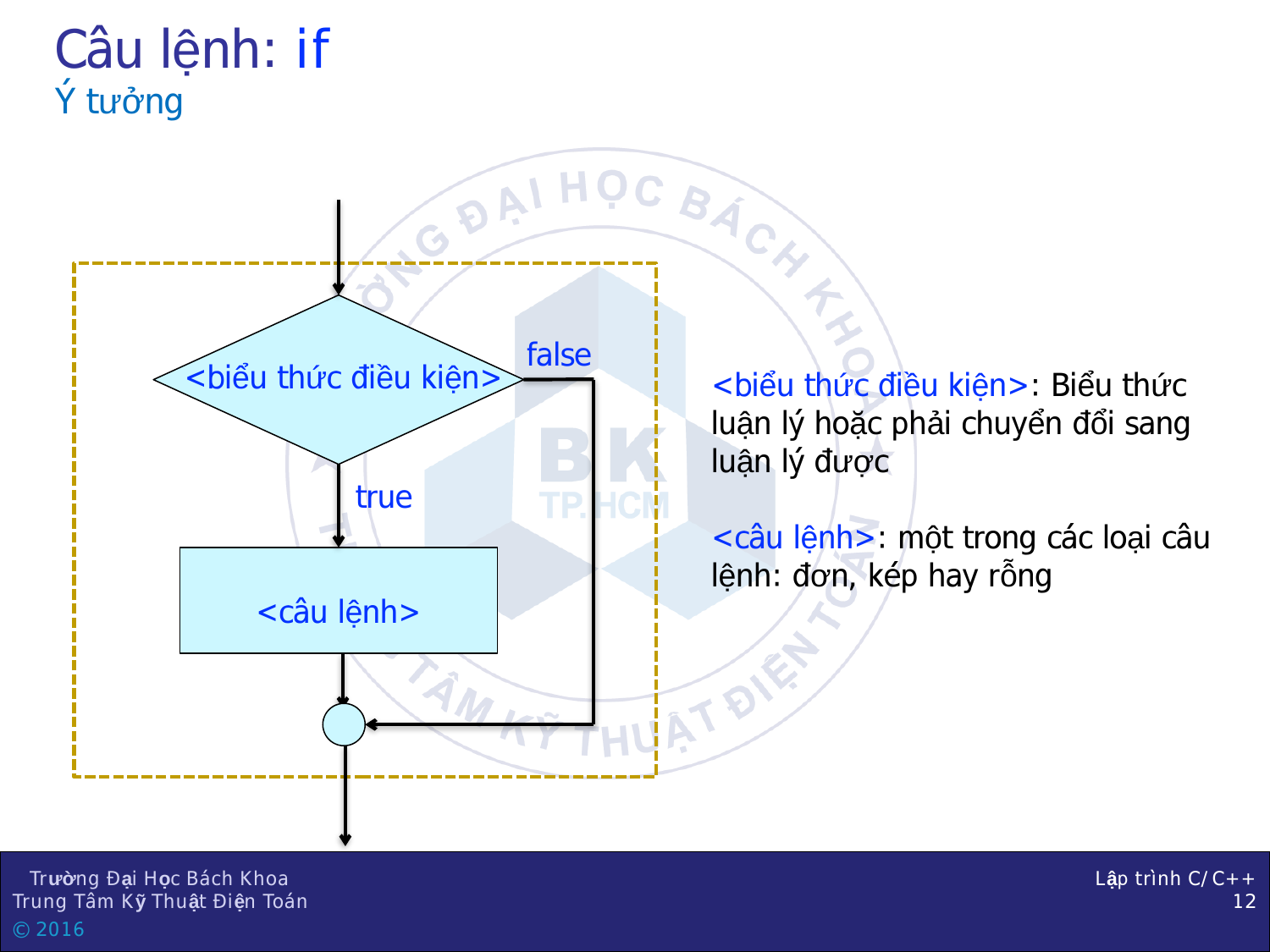

# Câu lệnh: if Ý tưởng

false
<biểu thức điều kiện>
<biểu thức điều kiện>: Biểu thức luận lý hoặc phải chuyển đổi sang luận lý được

<câu lệnh>: một trong các loại câu lệnh: đơn, kép hay rỗng
true
<câu lệnh>